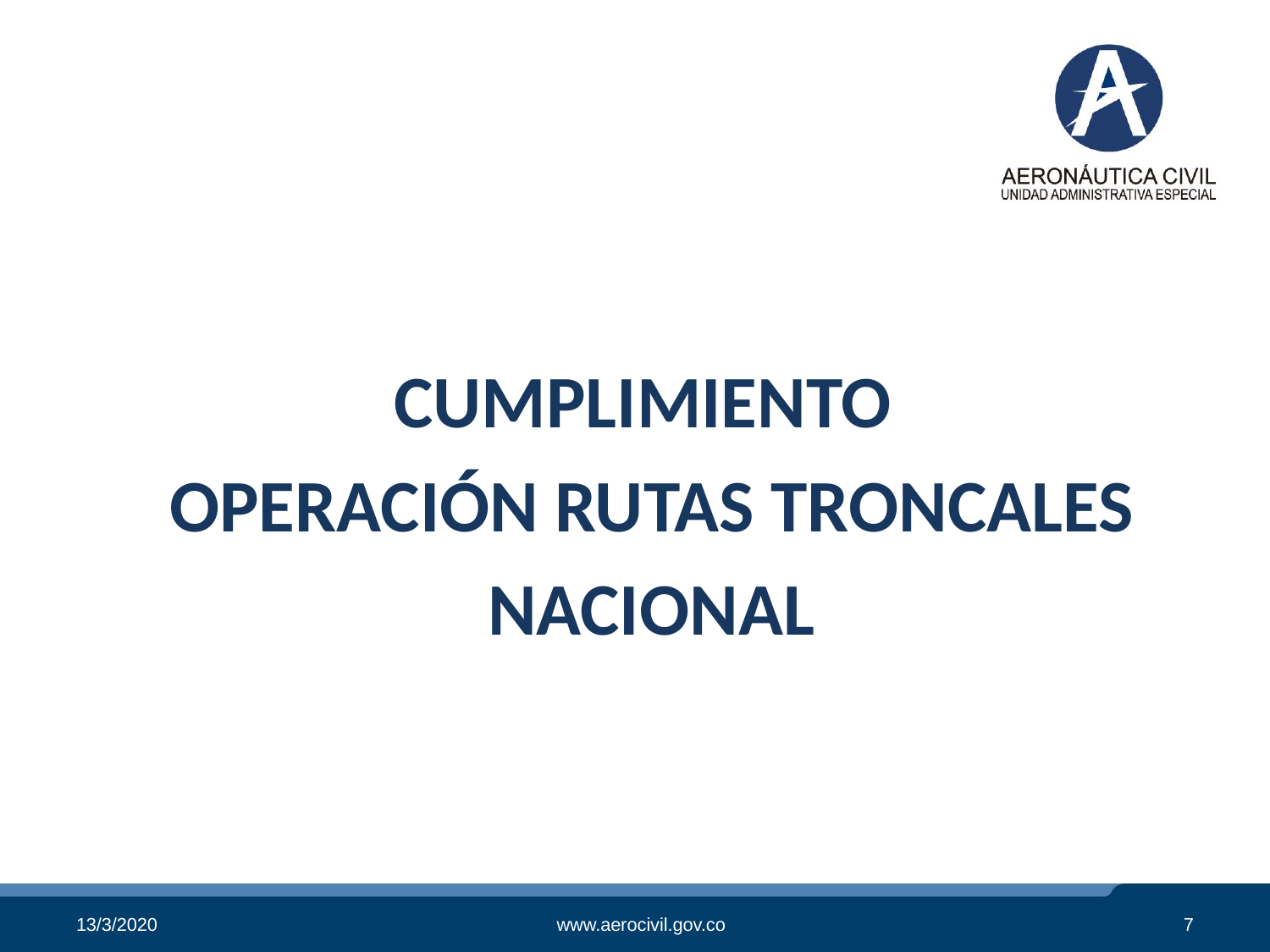

CUMPLIMIENTO
OPERACIÓN RUTAS TRONCALES
NACIONAL

13/3/2020
www.aerocivil.gov.co
7